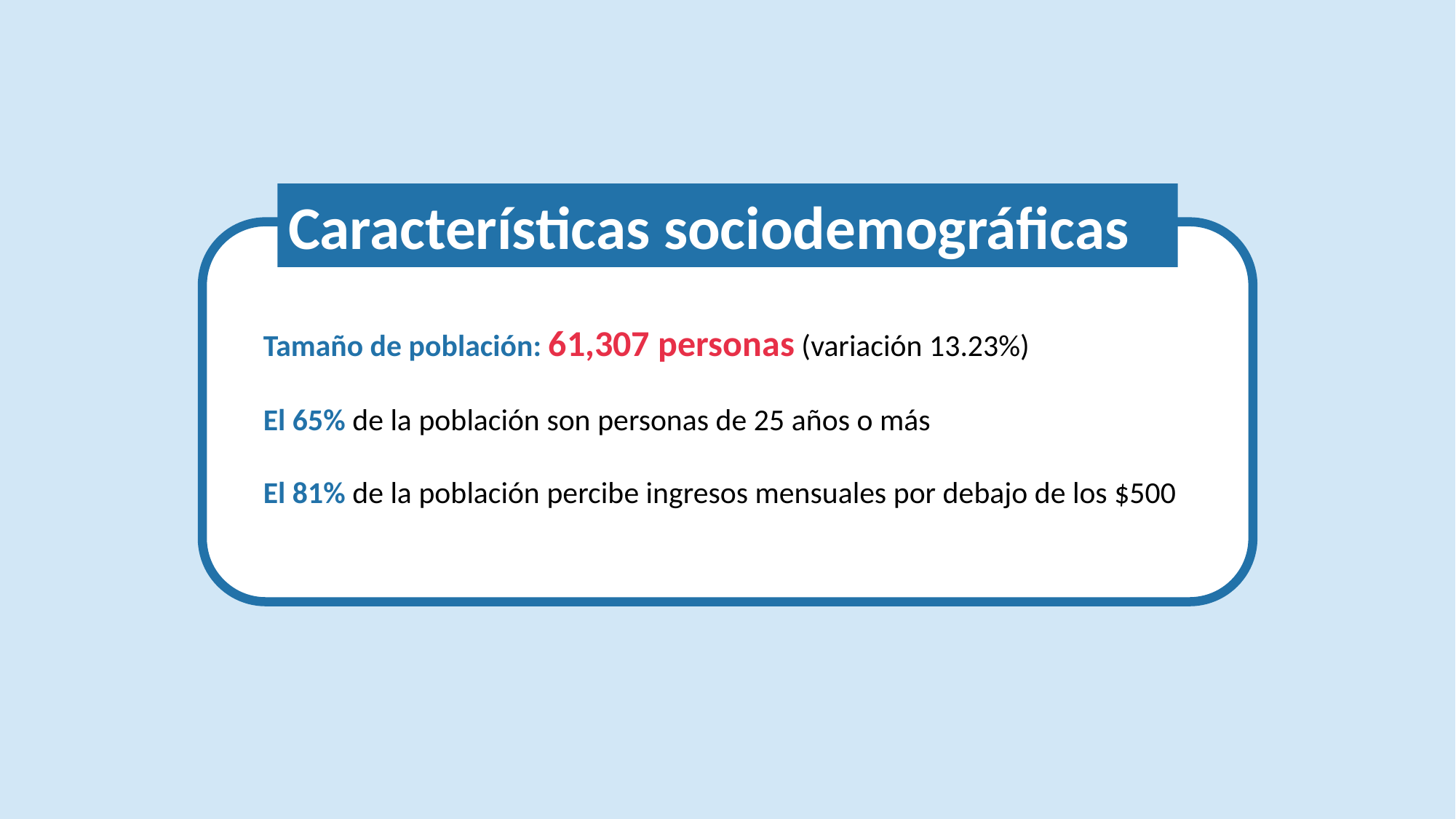

Características sociodemográficas

Tamaño de población: 61,307 personas (variación 13.23%)

El 65% de la población son personas de 25 años o más

El 81% de la población percibe ingresos mensuales por debajo de los $500